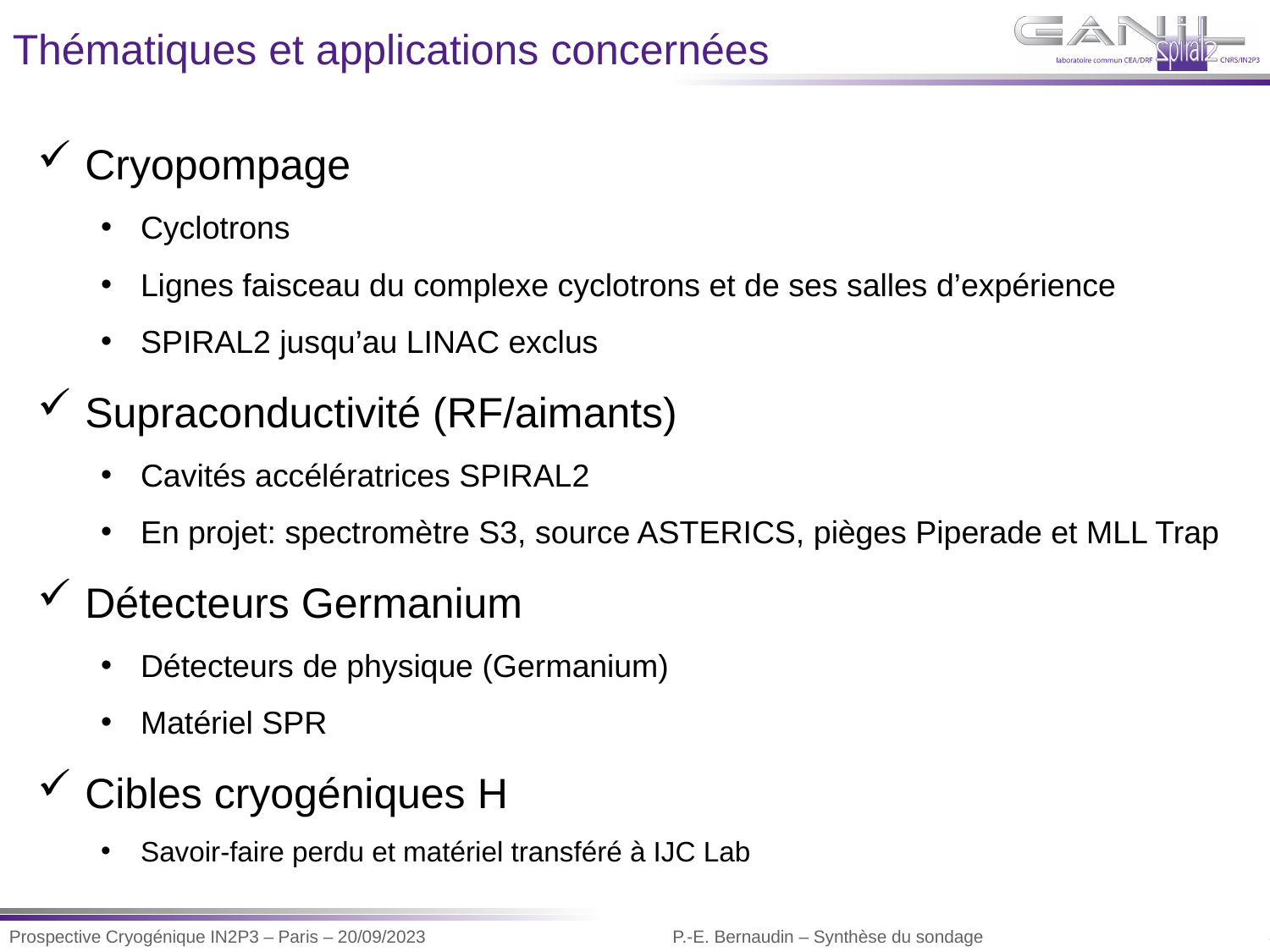

Thématiques et applications concernées
Cryopompage
Cyclotrons
Lignes faisceau du complexe cyclotrons et de ses salles d’expérience
SPIRAL2 jusqu’au LINAC exclus
Supraconductivité (RF/aimants)
Cavités accélératrices SPIRAL2
En projet: spectromètre S3, source ASTERICS, pièges Piperade et MLL Trap
Détecteurs Germanium
Détecteurs de physique (Germanium)
Matériel SPR
Cibles cryogéniques H
Savoir-faire perdu et matériel transféré à IJC Lab